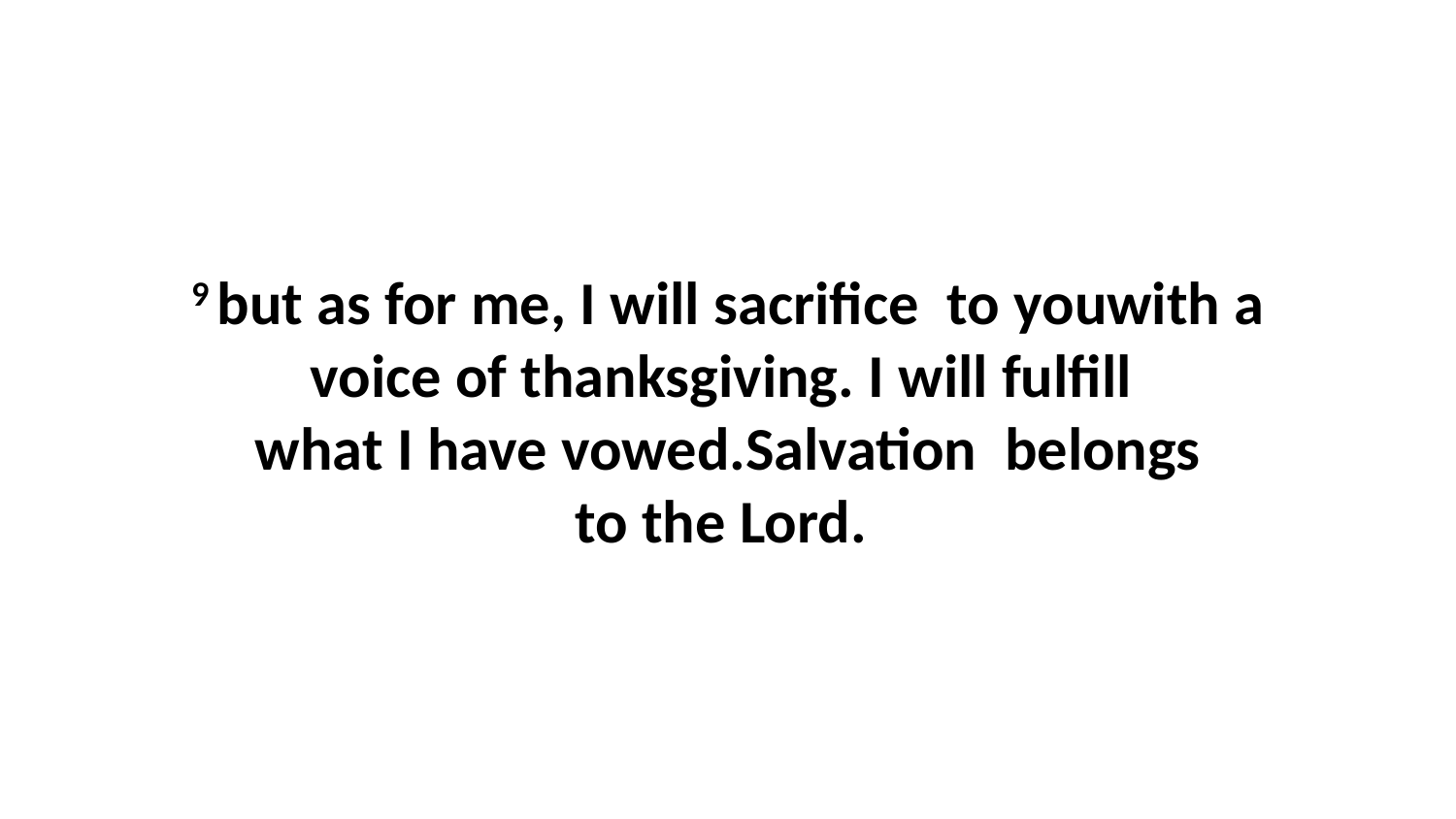

9 but as for me, I will sacrifice  to youwith a voice of thanksgiving. I will fulfill  what I have vowed.Salvation  belongs to the Lord.